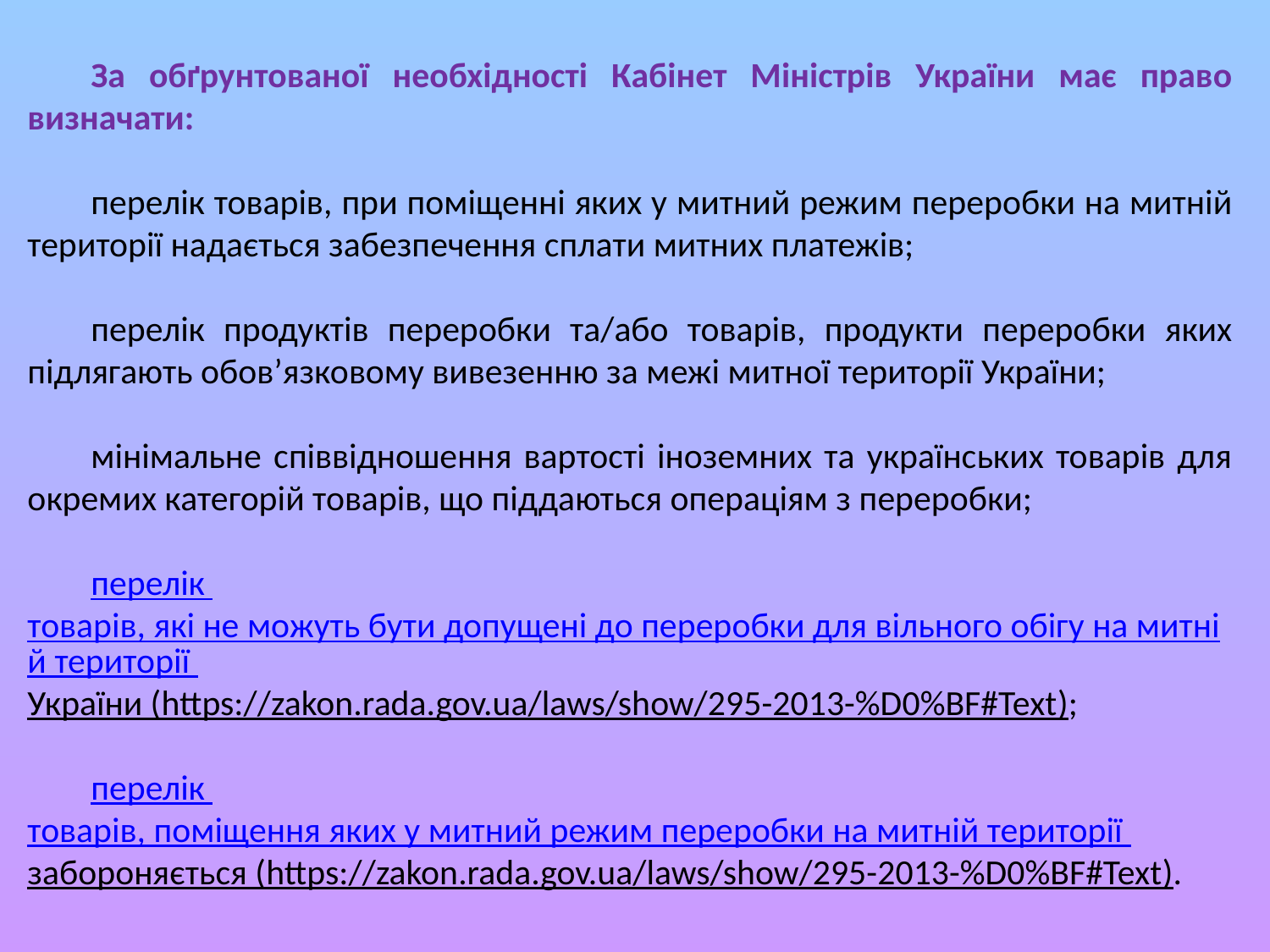

За обґрунтованої необхідності Кабінет Міністрів України має право визначати:

перелік товарів, при поміщенні яких у митний режим переробки на митній території надається забезпечення сплати митних платежів;

перелік продуктів переробки та/або товарів, продукти переробки яких підлягають обов’язковому вивезенню за межі митної території України;

мінімальне співвідношення вартості іноземних та українських товарів для окремих категорій товарів, що піддаються операціям з переробки;

перелік товарів, які не можуть бути допущені до переробки для вільного обігу на митній території України (https://zakon.rada.gov.ua/laws/show/295-2013-%D0%BF#Text);

перелік товарів, поміщення яких у митний режим переробки на митній території забороняється (https://zakon.rada.gov.ua/laws/show/295-2013-%D0%BF#Text).